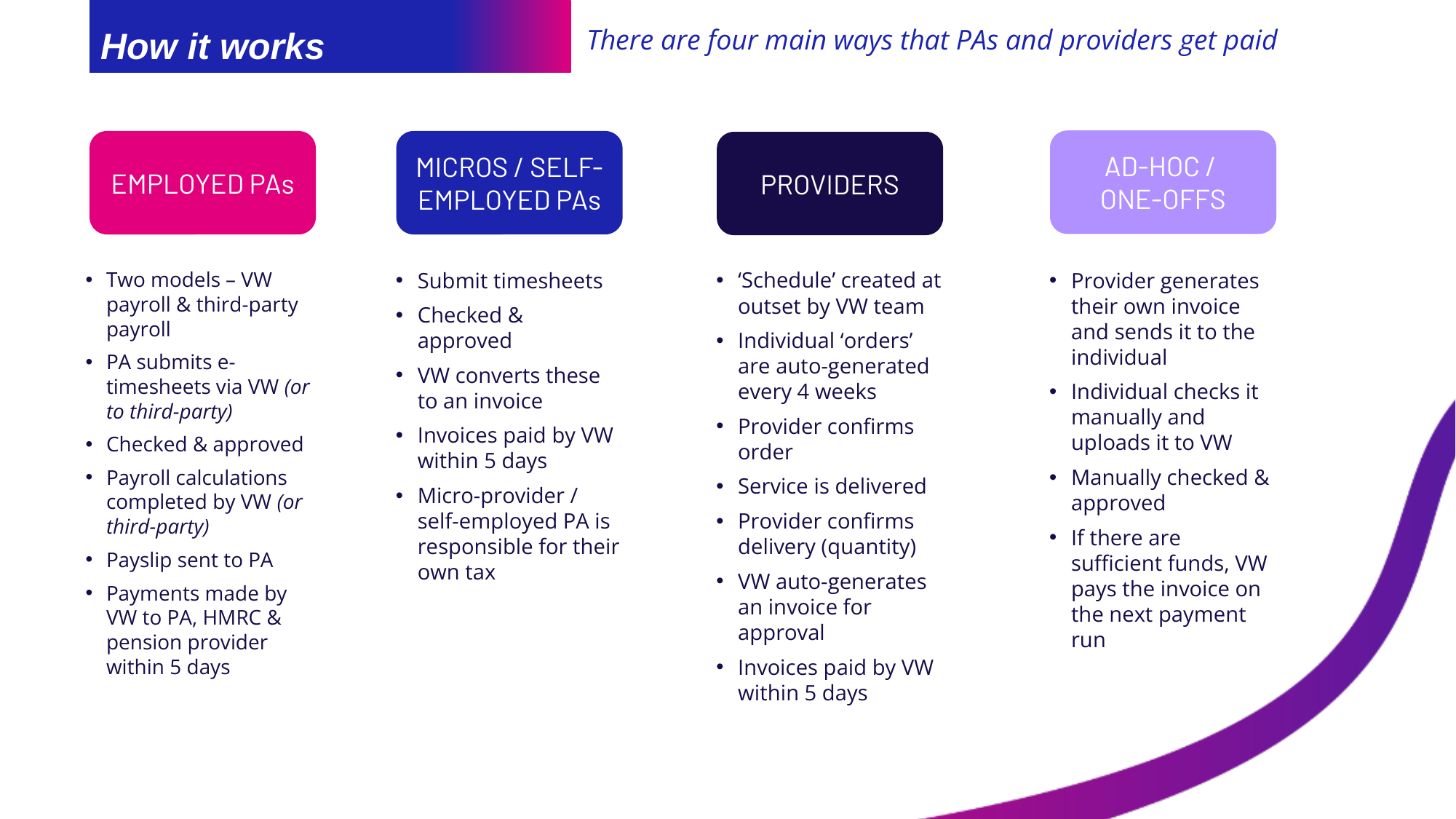

# How it works
There are four main ways that PAs and providers get paid
AD-HOC /
ONE-OFFS
EMPLOYED PAs
MICROS / SELF-EMPLOYED PAs
PROVIDERS
Two models – VW payroll & third-party payroll
PA submits e-timesheets via VW (or to third-party)
Checked & approved
Payroll calculations completed by VW (or third-party)
Payslip sent to PA
Payments made by VW to PA, HMRC & pension provider within 5 days
Submit timesheets
Checked & approved
VW converts these to an invoice
Invoices paid by VW within 5 days
Micro-provider / self-employed PA is responsible for their own tax
‘Schedule’ created at outset by VW team
Individual ‘orders’ are auto-generated every 4 weeks
Provider confirms order
Service is delivered
Provider confirms delivery (quantity)
VW auto-generates an invoice for approval
Invoices paid by VW within 5 days
Provider generates their own invoice and sends it to the individual
Individual checks it manually and uploads it to VW
Manually checked & approved
If there are sufficient funds, VW pays the invoice on the next payment run